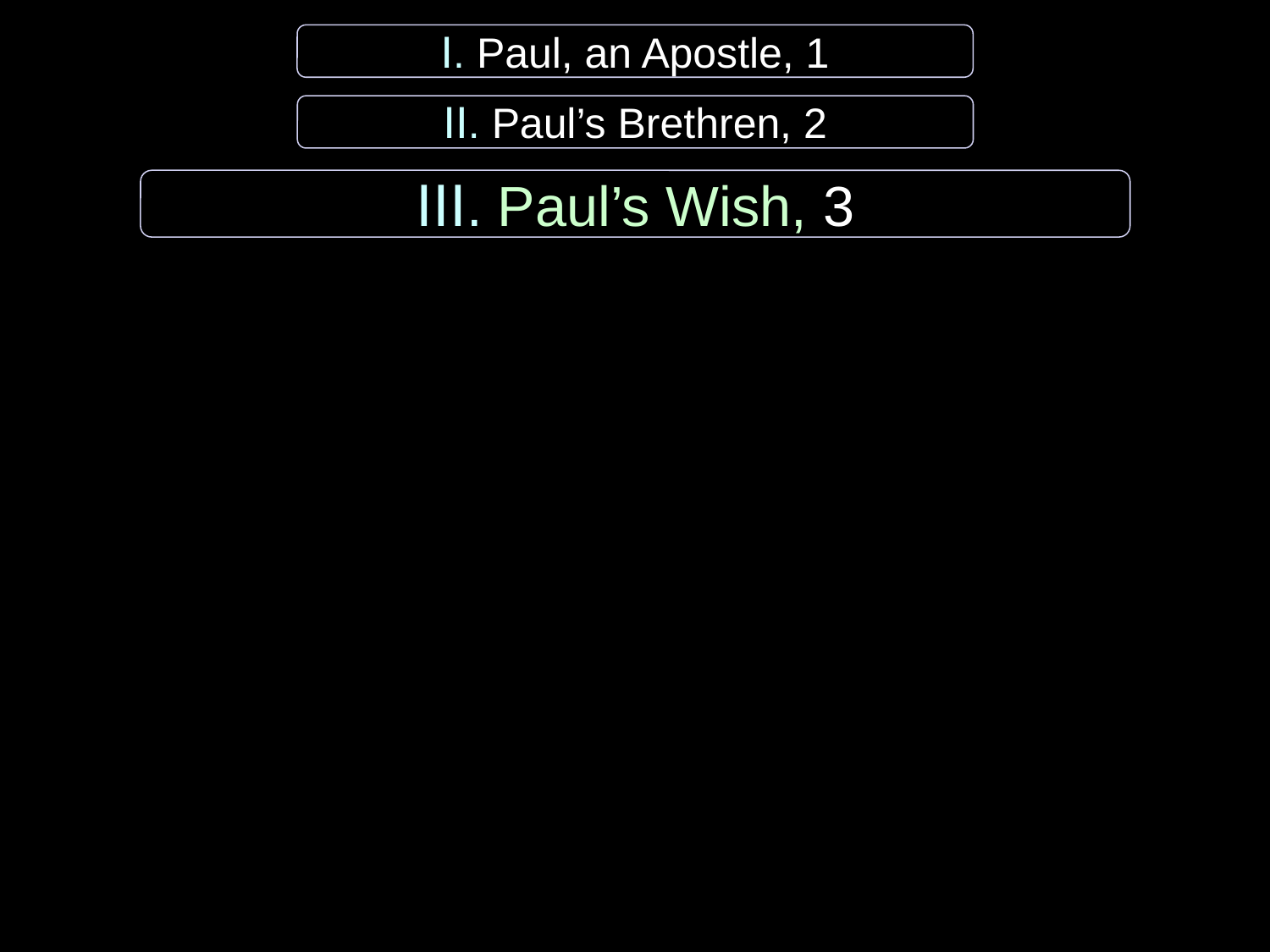

I. Paul, an Apostle, 1
II. Paul’s Brethren, 2
III. Paul’s Wish, 3